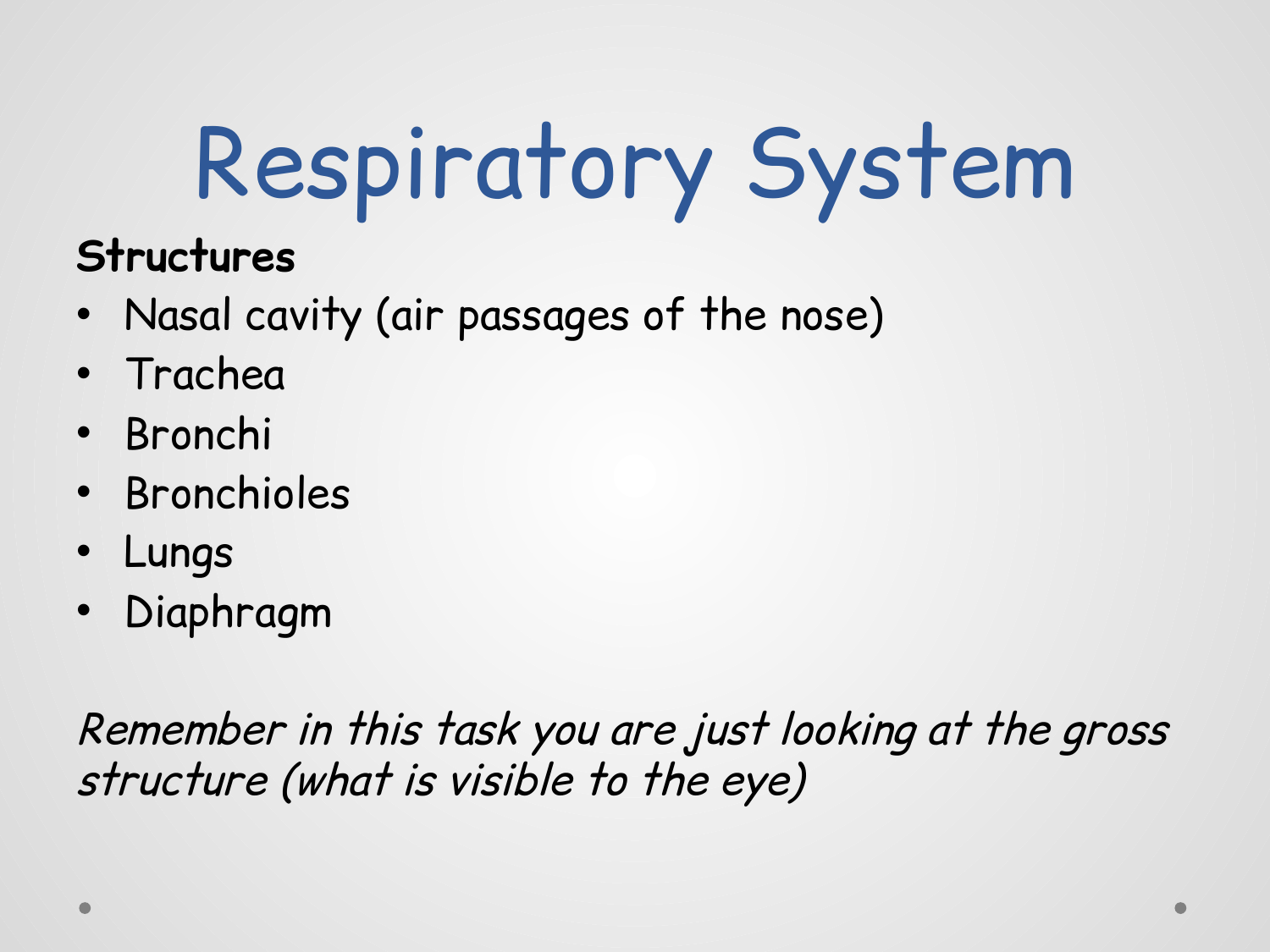

# Respiratory System
Structures
Nasal cavity (air passages of the nose)
Trachea
Bronchi
Bronchioles
Lungs
Diaphragm

Remember in this task you are just looking at the gross structure (what is visible to the eye)